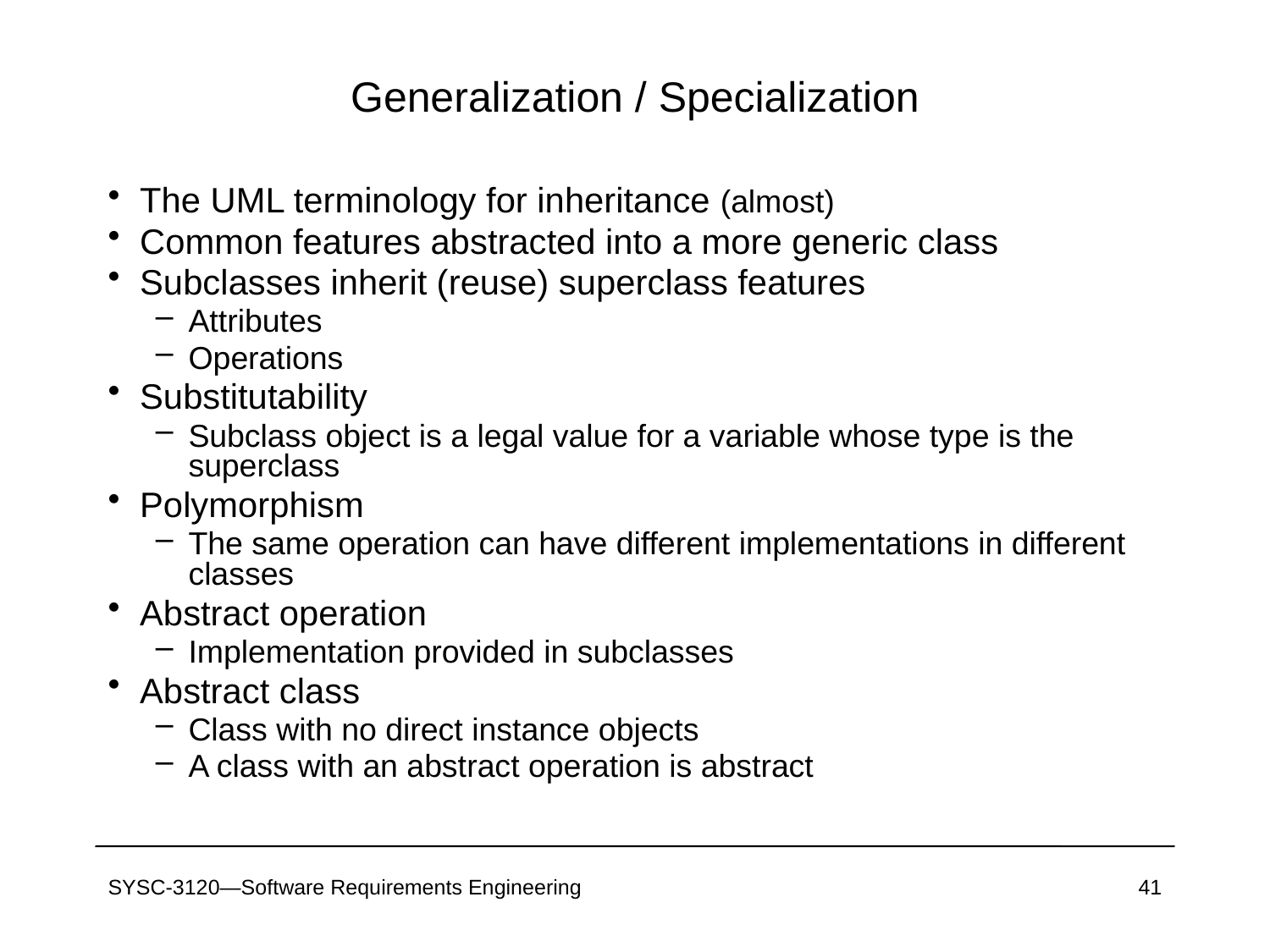

# Generalization / Specialization
The UML terminology for inheritance (almost)
Common features abstracted into a more generic class
Subclasses inherit (reuse) superclass features
Attributes
Operations
Substitutability
Subclass object is a legal value for a variable whose type is the superclass
Polymorphism
The same operation can have different implementations in different classes
Abstract operation
Implementation provided in subclasses
Abstract class
Class with no direct instance objects
A class with an abstract operation is abstract

SYSC-3120—Software Requirements Engineering
41